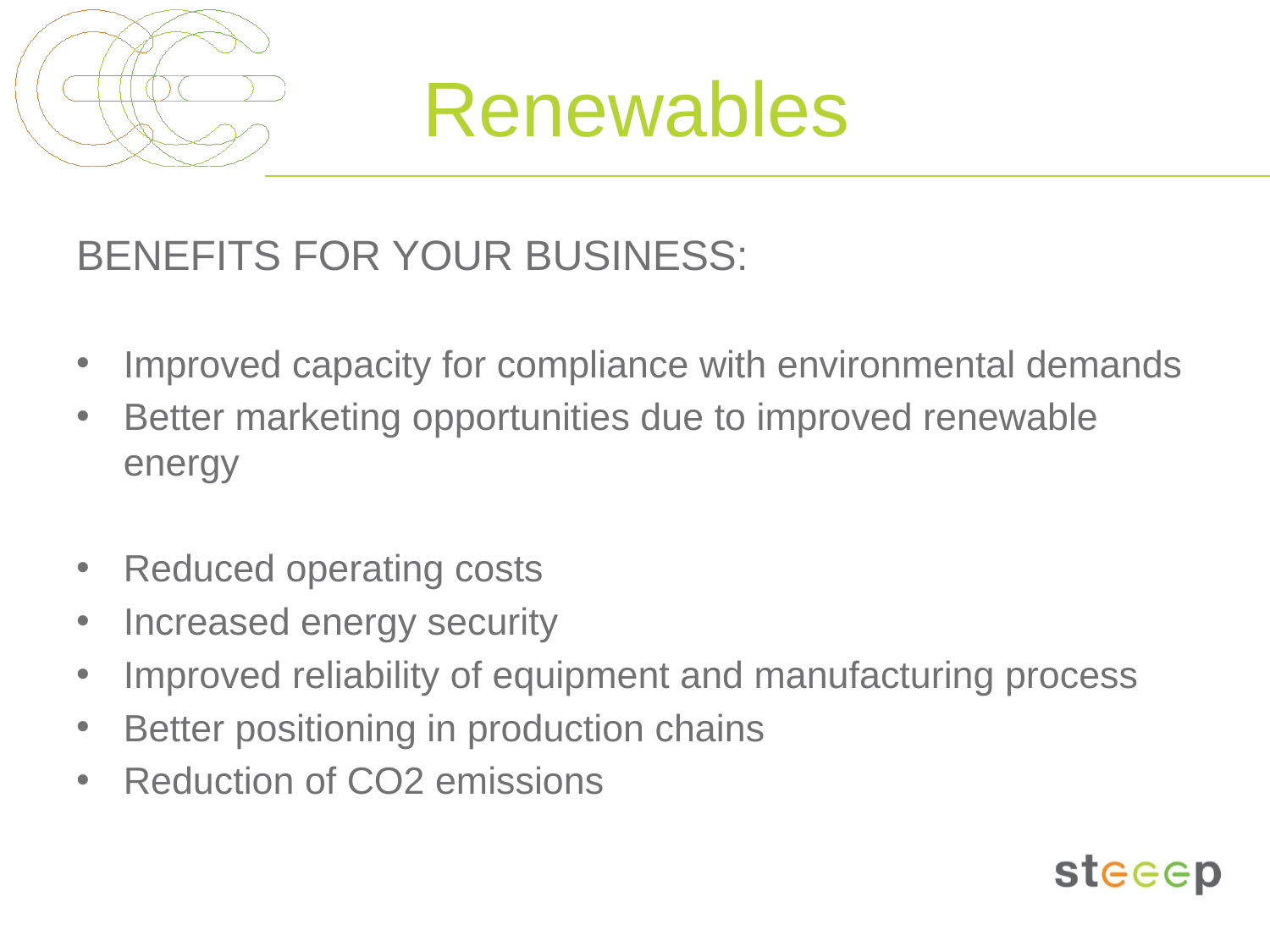

# Renewables
BENEFITS FOR YOUR BUSINESS:

Improved capacity for compliance with environmental demands
Better marketing opportunities due to improved renewable energy

Reduced operating costs
Increased energy security
Improved reliability of equipment and manufacturing process
Better positioning in production chains
Reduction of CO2 emissions